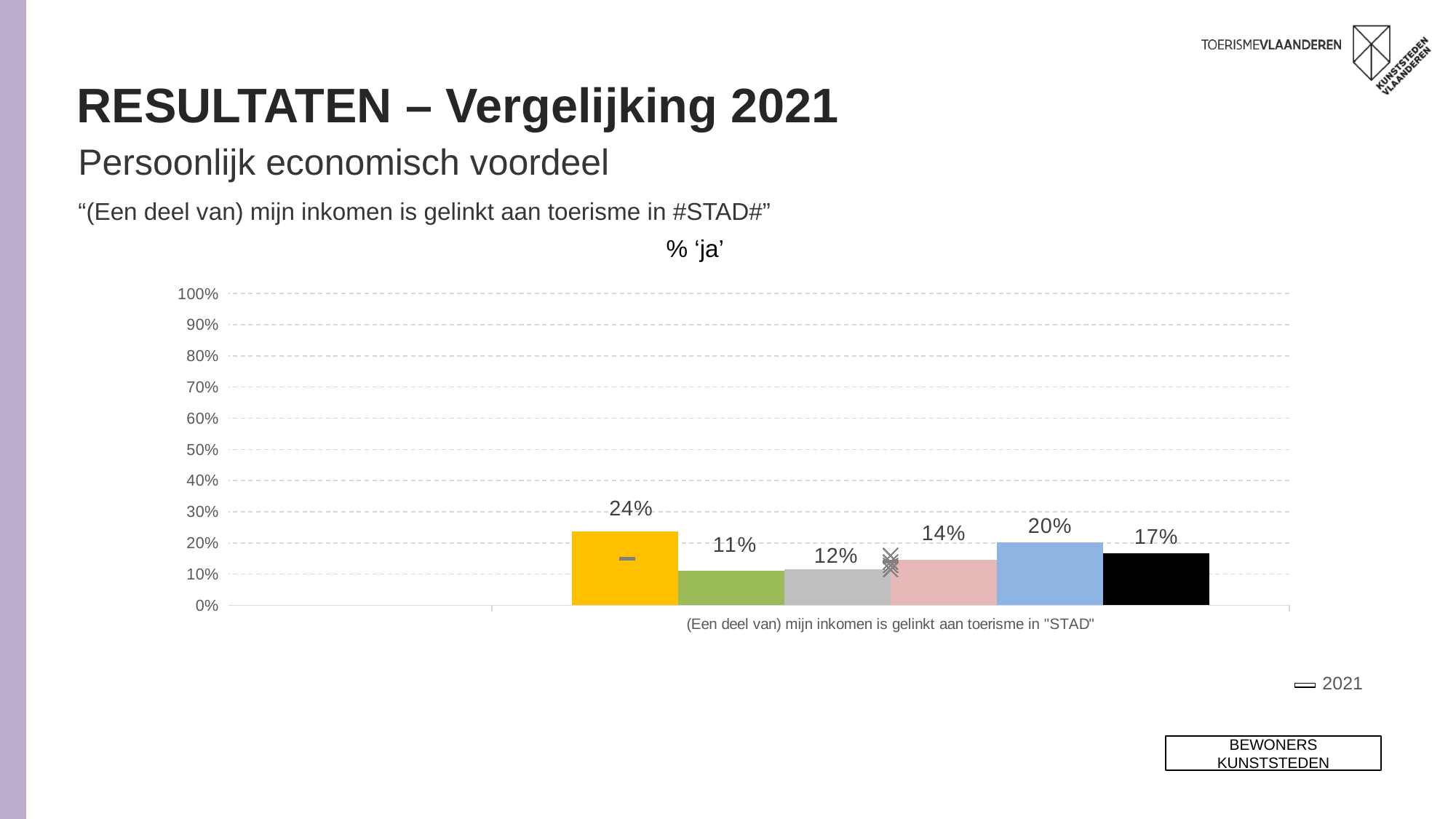

RESULTATEN – Vergelijking 2021
Persoonlijk economisch voordeel
“(Een deel van) mijn inkomen is gelinkt aan toerisme in #STAD#”
% ‘ja’

### Chart

| Category | ANTWERPEN 2023 | GENT 2023 | LEUVEN 2023 | MECHELEN 2023 | BRUGGE 2023 | TOTAAL 2023 | ANTWERPEN 2021 | GENT 2021 | LEUVEN 2021 | MECHELEN 2021 | BRUGGE 2021 | TOTAAL 2021 |
|---|---|---|---|---|---|---|---|---|---|---|---|---|
| (Een deel van) mijn inkomen is gelinkt aan toerisme in "STAD" | 0.23582049182175055 | 0.1110669789457397 | 0.1154677124016816 | 0.14461673550491755 | 0.20238090432649775 | 0.16685977738980237 | 0.15 | 0.115 | 0.128 | 0.139 | 0.16 | 0.139 |
2021

Bewoners KUNSTSTEDEN